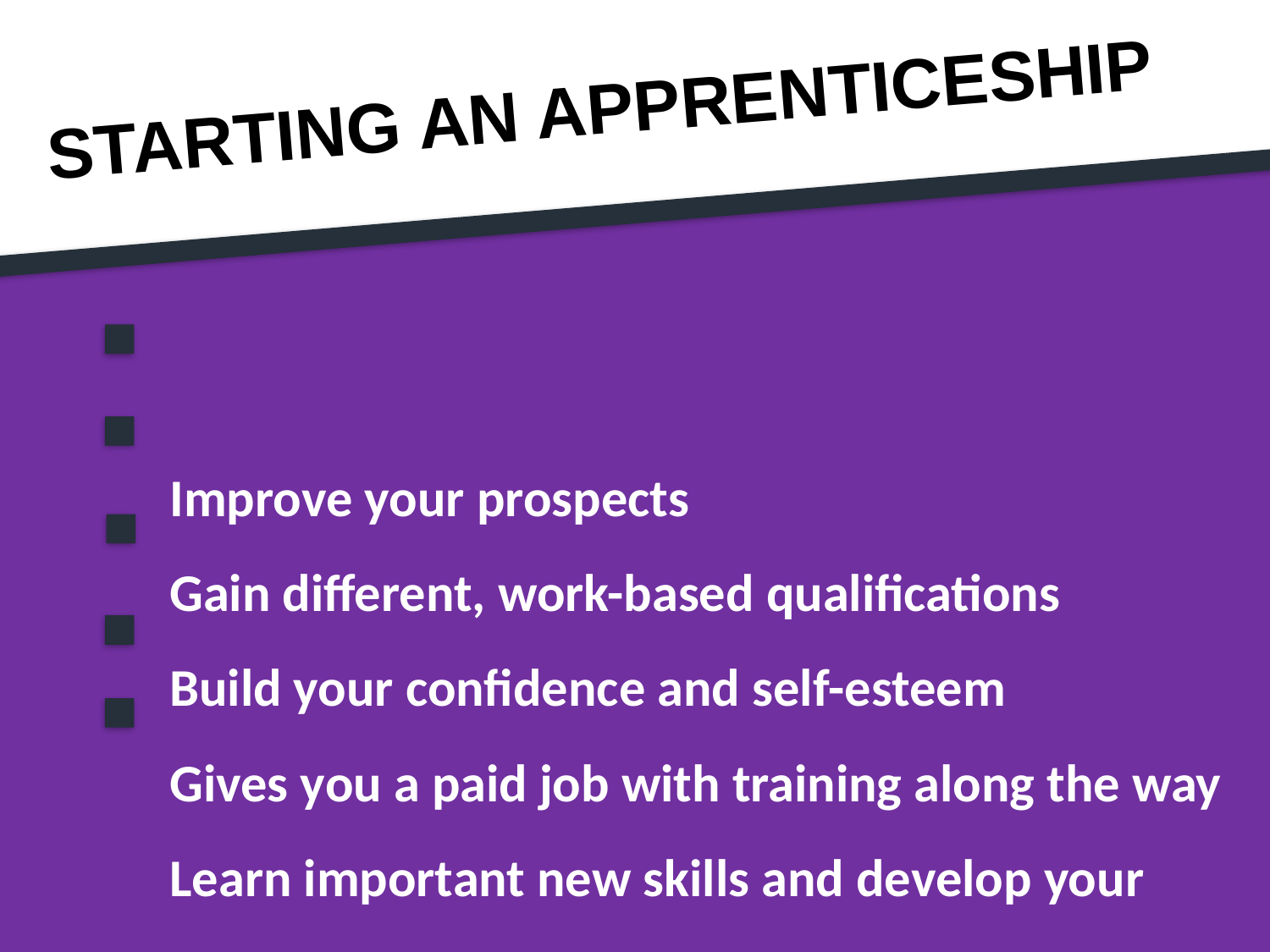

STARTING AN APPRENTICESHIP

 Improve your prospects
 Gain different, work-based qualifications
 Build your confidence and self-esteem
 Gives you a paid job with training along the way
 Learn important new skills and develop your personal qualities